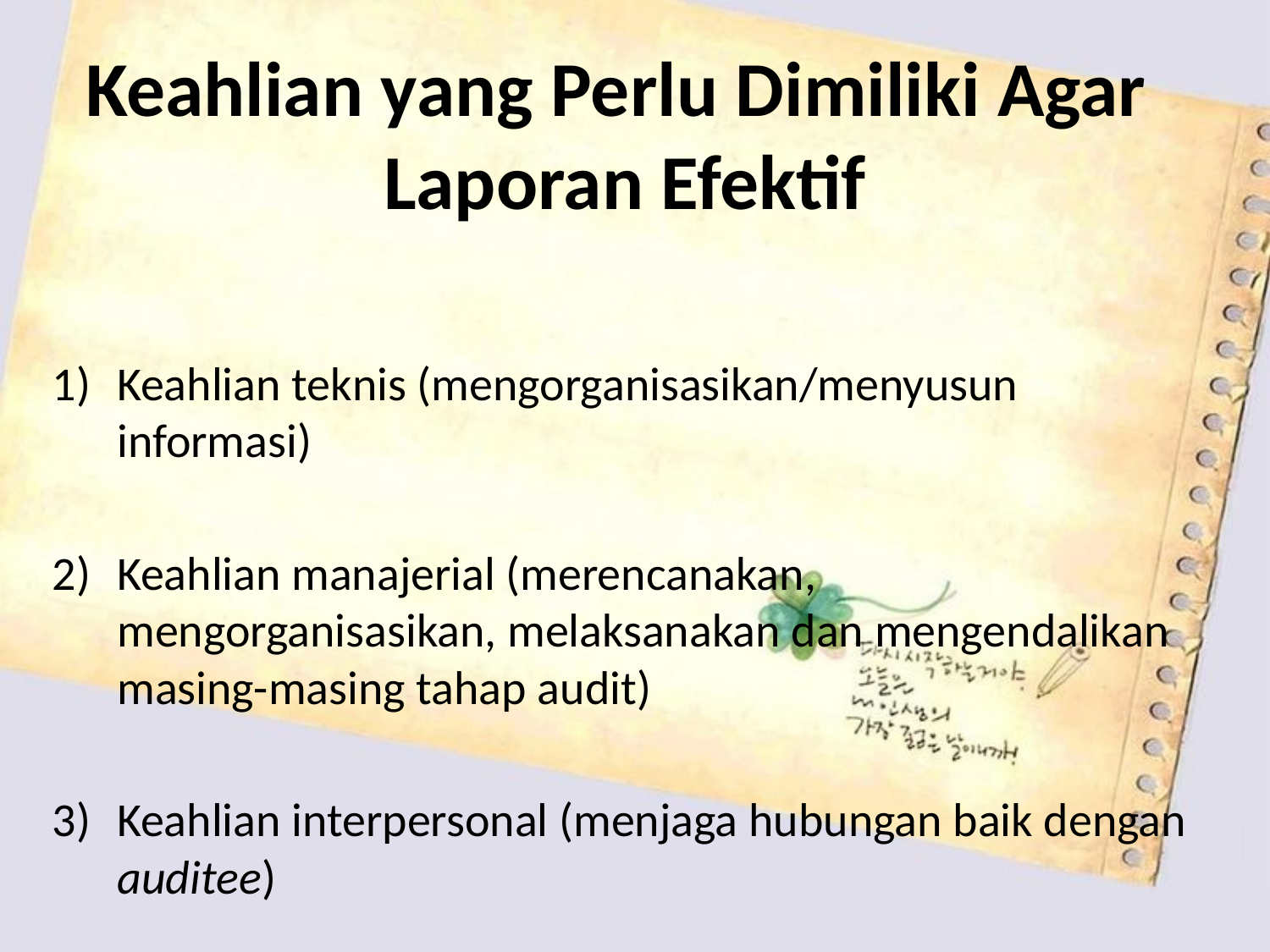

# Keahlian yang Perlu Dimiliki Agar  Laporan Efektif
Keahlian teknis (mengorganisasikan/menyusun informasi)

2)	Keahlian manajerial (merencanakan, mengorganisasikan, melaksanakan dan mengendalikan masing-masing tahap audit)

3)	Keahlian interpersonal (menjaga hubungan baik dengan auditee)